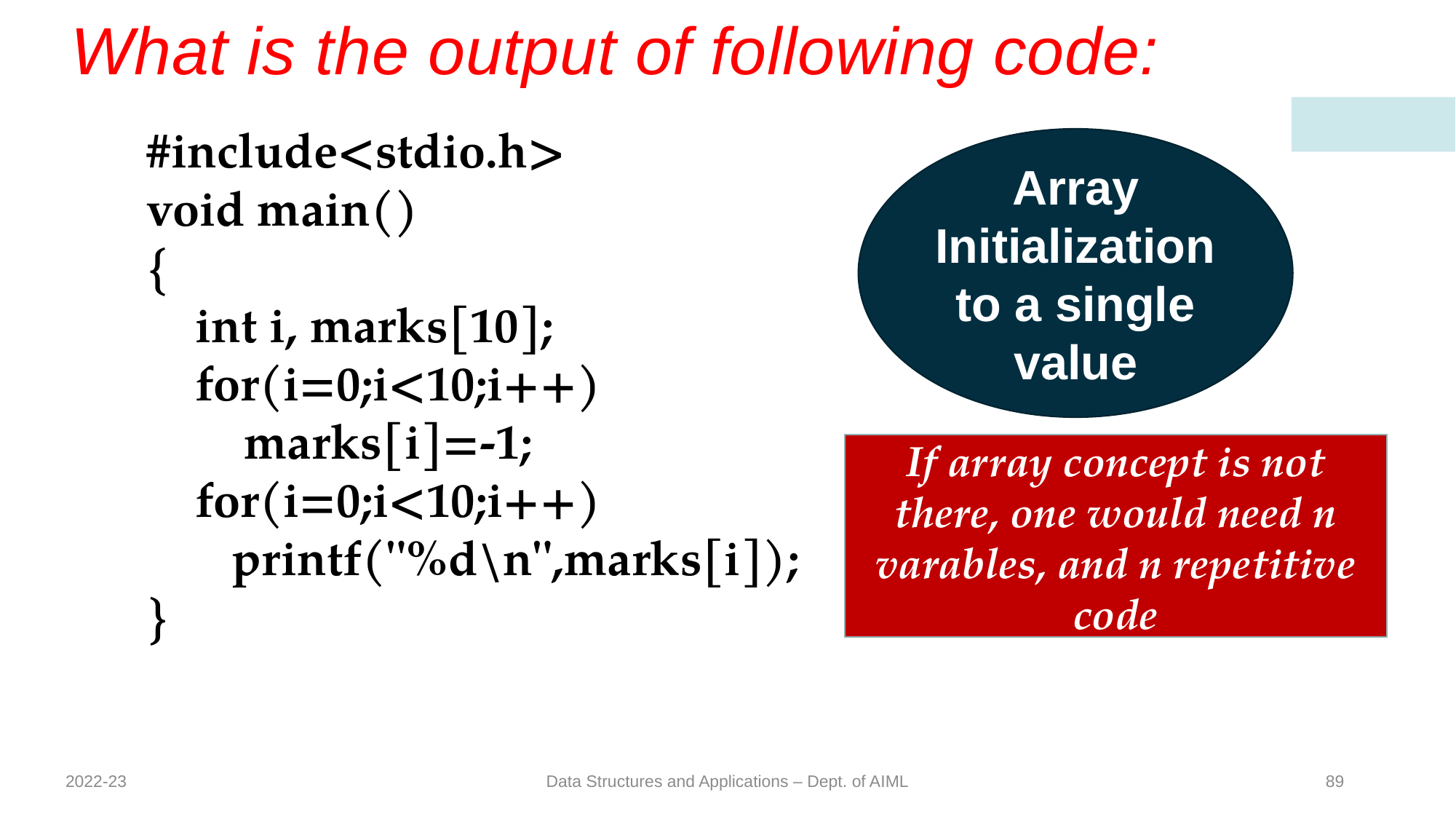

# What is the output of following code:
#include<stdio.h>
void main()
{
    int i, marks[10];
    for(i=0;i<10;i++)
        marks[i]=-1;
    for(i=0;i<10;i++)
       printf("%d\n",marks[i]);
}
Array Initialization to a single value
If array concept is not there, one would need n varables, and n repetitive code
2022-23
Data Structures and Applications – Dept. of AIML
89